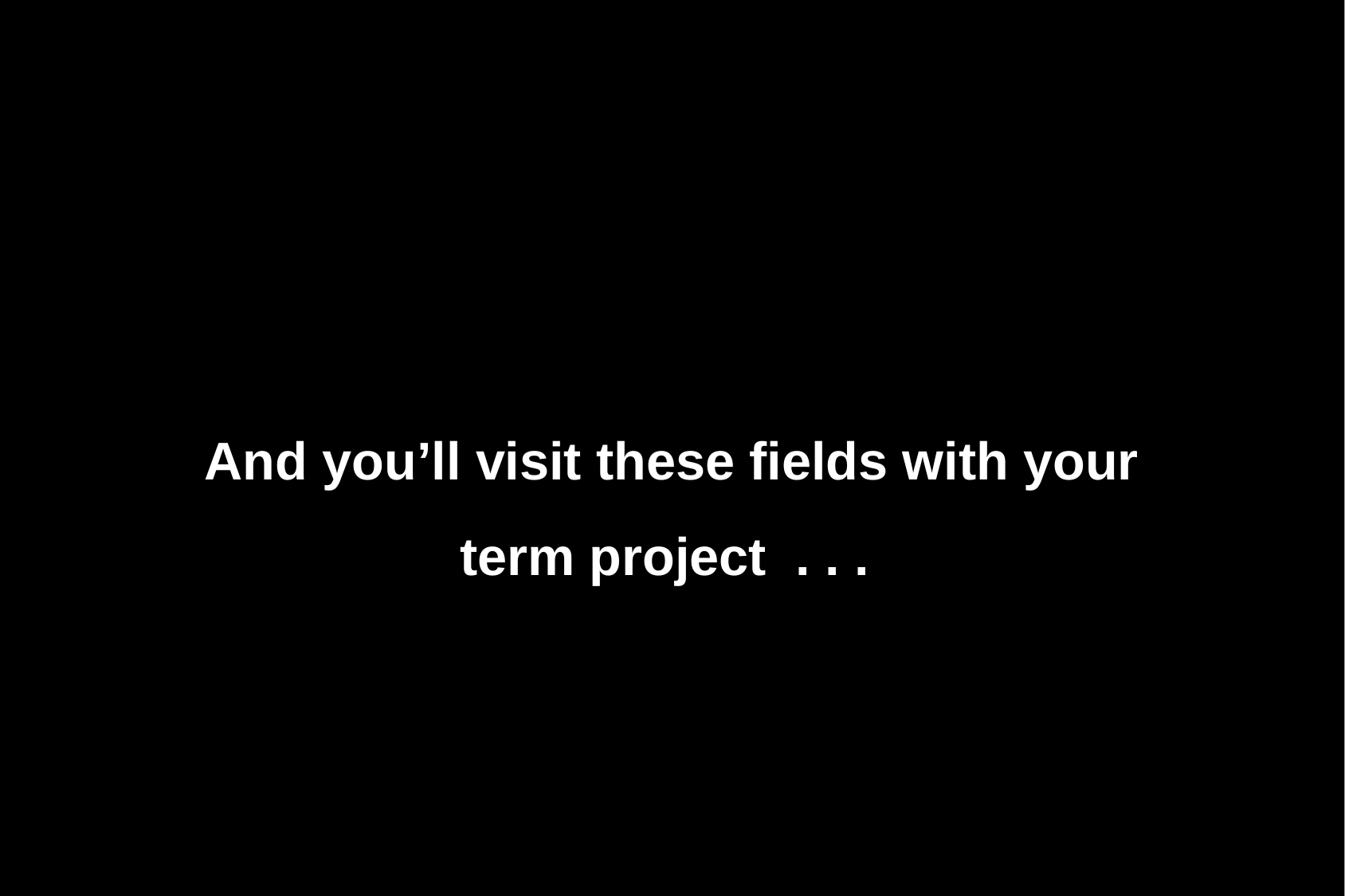

And you’ll visit these fields with your term project  . . .